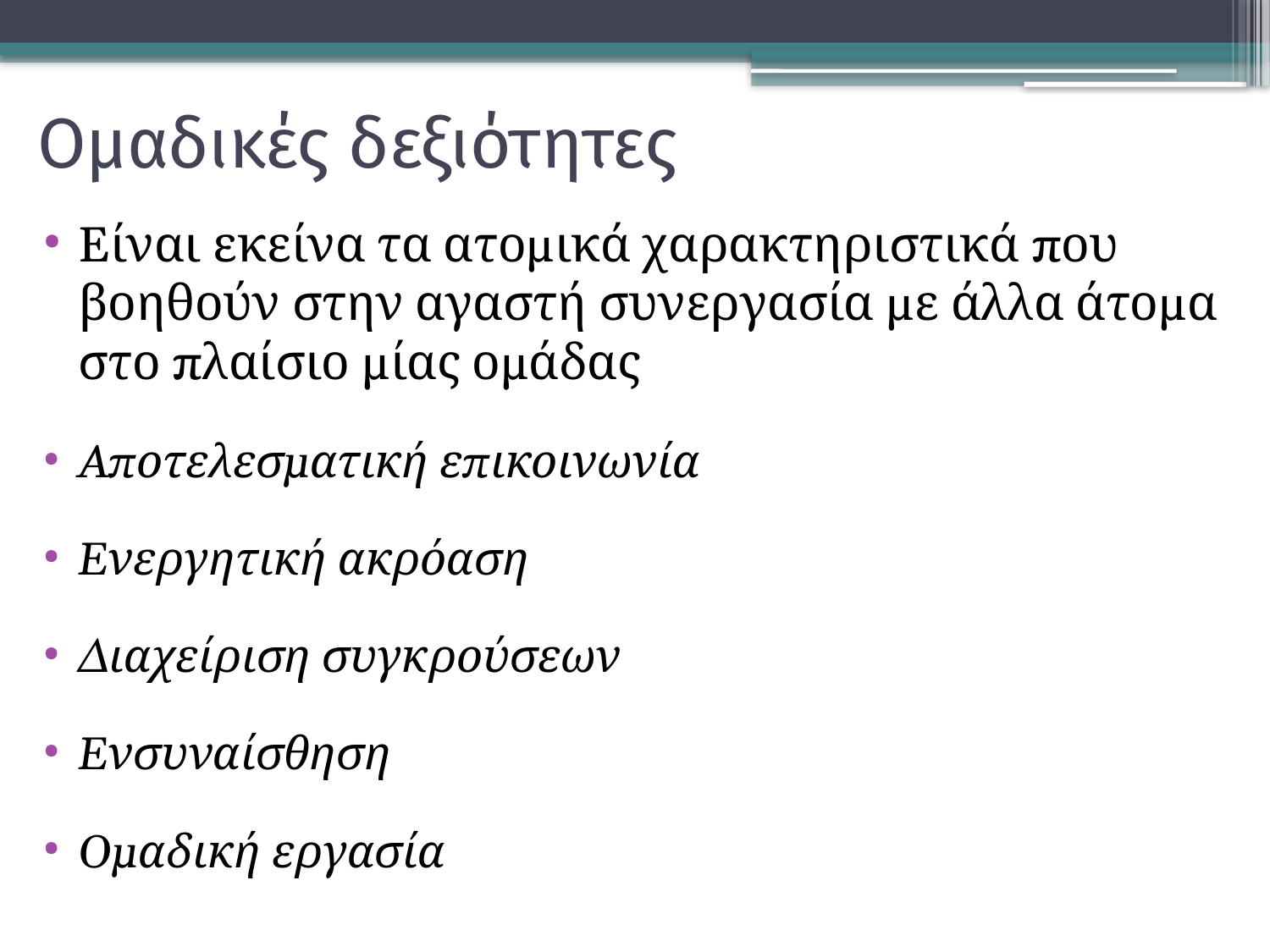

# Ομαδικές δεξιότητες
Είναι εκείνα τα ατομικά χαρακτηριστικά που βοηθούν στην αγαστή συνεργασία με άλλα άτομα στο πλαίσιο μίας ομάδας
Αποτελεσματική επικοινωνία
Ενεργητική ακρόαση
Διαχείριση συγκρούσεων
Ενσυναίσθηση
Ομαδική εργασία